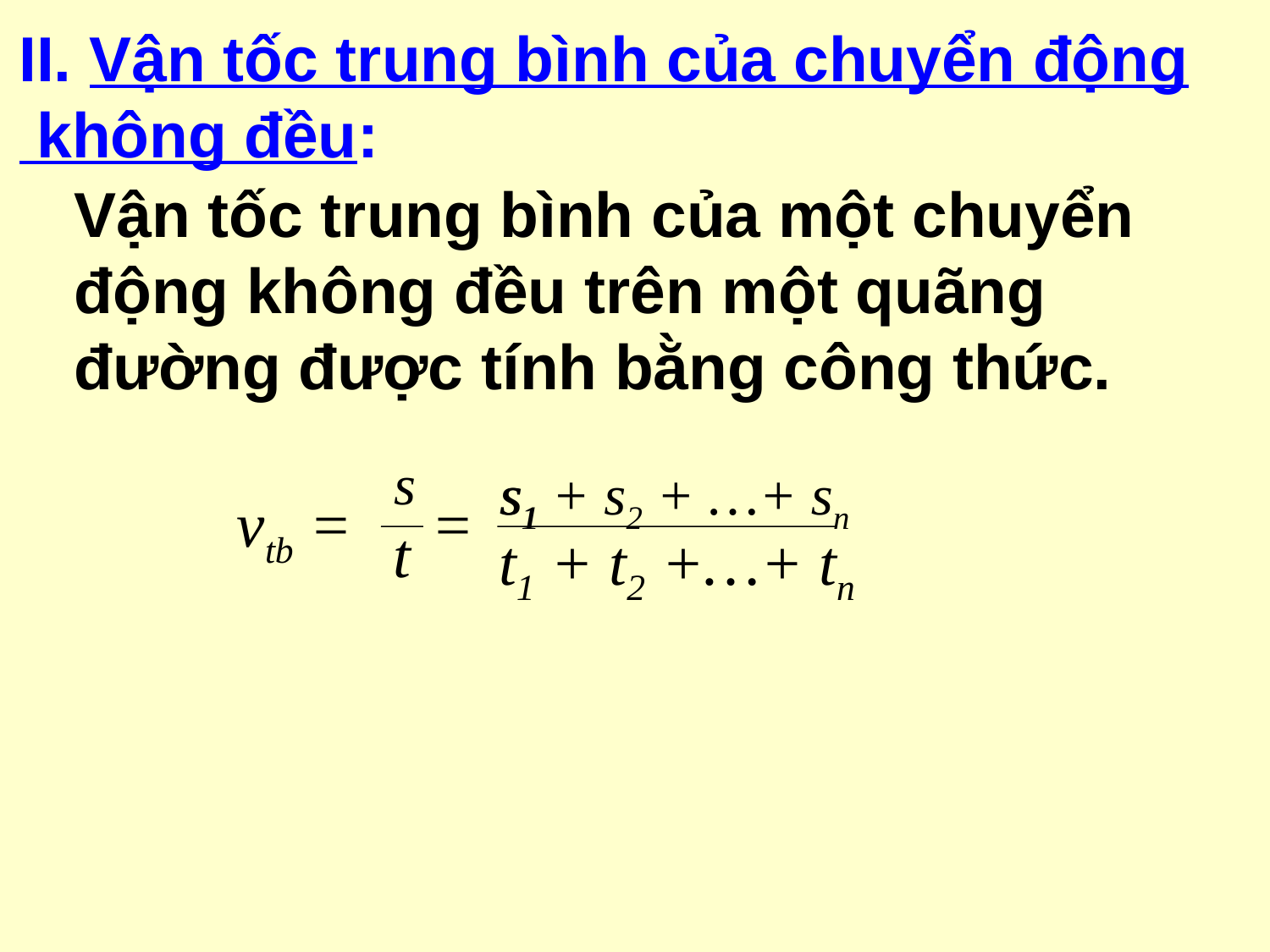

II. Vận tốc trung bình của chuyển động
 không đều:
Vận tốc trung bình của một chuyển động không đều trên một quãng đường được tính bằng công thức.
s
s1
s1 + s2 + …+ sn
 =
vtb =
t
t1 + t2 +…+ tn